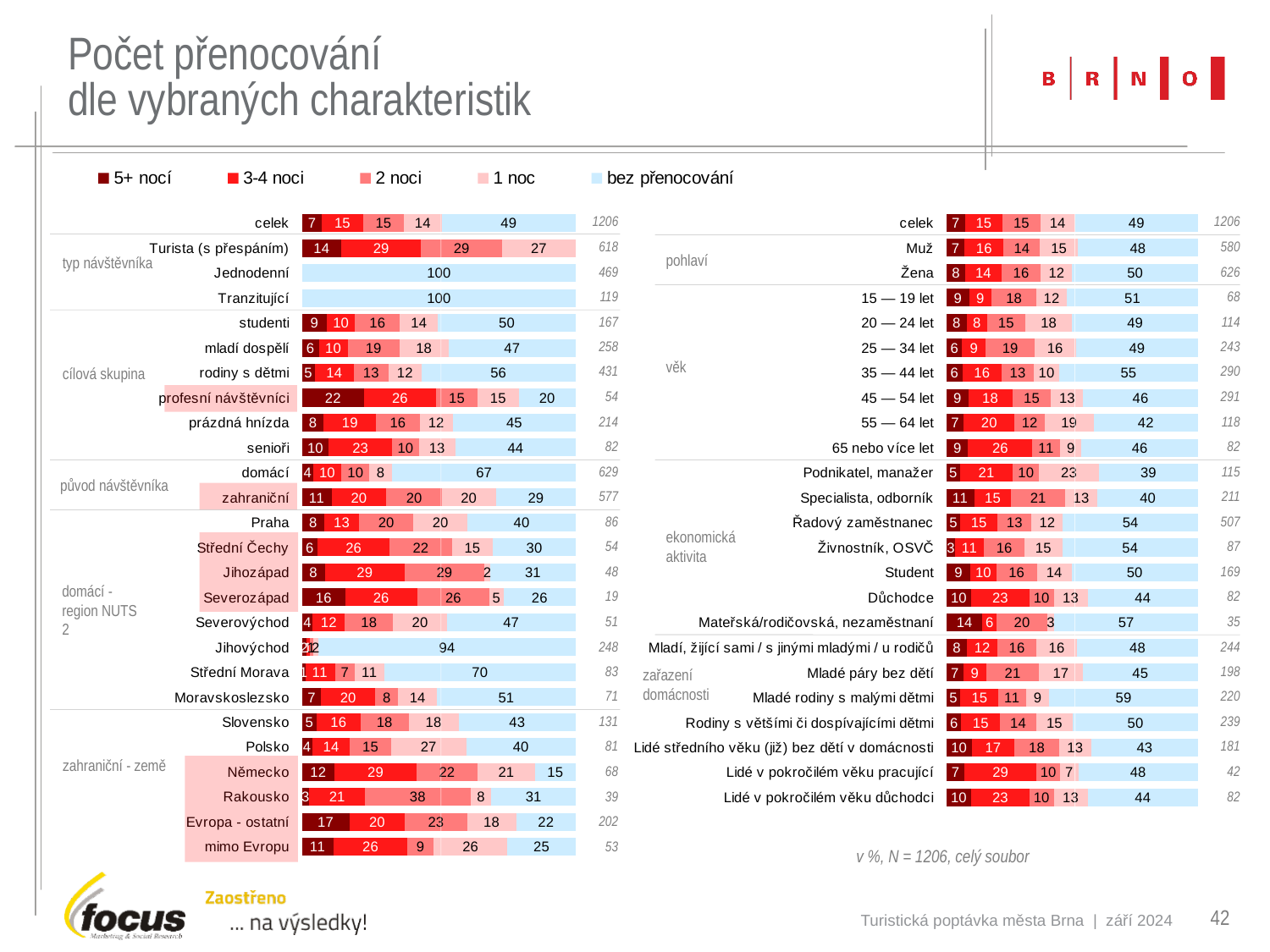

# Počet přenocování dle vybraných charakteristik

### Chart

| Category | 5+ nocí | 3-4 noci | 2 noci | 1 noc | bez přenocování |
|---|---|---|---|---|---|
| celek | 7.296849087894 | 14.84245439469 | 15.00829187396 | 13.6815920398 | 48.75621890547 |
| Turista (s přespáním) | 14.23948220065 | 28.9644012945 | 29.28802588997 | 26.69902912621 | None |
| Jednodenní | None | None | None | None | 100.0 |
| Tranzitující | None | None | None | None | 100.0 |
| studenti | 8.982035928144 | 10.17964071856 | 16.16766467066 | 13.77245508982 | 49.7005988024 |
| mladí dospělí | 6.201550387597 | 10.46511627907 | 18.99224806202 | 17.82945736434 | 46.51162790698 |
| rodiny s dětmi | 4.640371229698 | 14.15313225058 | 12.76102088167 | 11.83294663573 | 56.14849187935 |
| profesní návštěvníci | 22.22222222222 | 25.92592592593 | 14.81481481481 | 14.81481481481 | 20.37037037037 |
| prázdná hnízda | 7.943925233645 | 19.15887850467 | 15.88785046729 | 12.14953271028 | 44.85981308411 |
| senioři | 9.756097560976 | 23.17073170732 | 9.756097560976 | 13.41463414634 | 43.90243902439 |
| domácí | 4.133545310016 | 10.17488076312 | 10.33386327504 | 8.267090620032 | 66.93163751987 |
| zahraniční | 10.7452339688 | 19.93067590988 | 20.10398613518 | 19.58405545927 | 28.94280762565 |
| Praha | 8.139534883721 | 12.79069767442 | 19.76744186047 | 19.76744186047 | 39.53488372093 |
| Střední Čechy | 5.555555555556 | 25.92592592593 | 22.22222222222 | 14.81481481481 | 29.62962962963 |
| Jihozápad | 8.333333333333 | 29.16666666667 | 29.16666666667 | 2.083333333333 | 31.25 |
| Severozápad | 15.78947368421 | 26.31578947368 | 26.31578947368 | 5.263157894737 | 26.31578947368 |
| Severovýchod | 3.921568627451 | 11.76470588235 | 17.64705882353 | 19.60784313725 | 47.05882352941 |
| Jihovýchod | 1.612903225806 | 1.209677419355 | 1.209677419355 | 2.016129032258 | 93.95161290323 |
| Střední Morava | 1.204819277108 | 10.84337349398 | 7.228915662651 | 10.84337349398 | 69.87951807229 |
| Moravskoslezsko | 7.042253521127 | 19.71830985915 | 8.450704225352 | 14.08450704225 | 50.70422535211 |
| Slovensko | 5.343511450382 | 16.03053435115 | 17.5572519084 | 18.32061068702 | 42.74809160305 |
| Polsko | 3.703703703704 | 13.58024691358 | 14.81481481481 | 27.16049382716 | 39.50617283951 |
| Německo | 11.76470588235 | 29.41176470588 | 22.05882352941 | 20.58823529412 | 14.70588235294 |
| Rakousko | 2.564102564103 | 20.51282051282 | 38.46153846154 | 7.692307692308 | 30.76923076923 |
| Evropa - ostatní | 17.32673267327 | 20.29702970297 | 22.77227722772 | 17.82178217822 | 21.78217821782 |
| mimo Evropu | 11.32075471698 | 26.41509433962 | 9.433962264151 | 26.41509433962 | 24.52830188679 |

### Chart

| Category |  |  |  |  |  |
|---|---|---|---|---|---|
| celek | 7.296849087894 | 14.84245439469 | 15.00829187396 | 13.6815920398 | 48.75621890547 |
| Muž | 7.068965517241 | 15.51724137931 | 14.31034482759 | 15.0 | 47.58620689655 |
| Žena | 7.507987220447 | 14.21725239617 | 15.65495207668 | 12.46006389776 | 49.84025559105 |
| 15 — 19 let | 8.823529411765 | 8.823529411765 | 17.64705882353 | 11.76470588235 | 51.47058823529 |
| 20 — 24 let | 7.894736842105 | 7.894736842105 | 14.91228070175 | 18.42105263158 | 49.12280701754 |
| 25 — 34 let | 6.172839506173 | 9.465020576132 | 19.34156378601 | 16.46090534979 | 48.55967078189 |
| 35 — 44 let | 6.206896551724 | 15.51724137931 | 12.75862068966 | 10.0 | 54.8275862069 |
| 45 — 54 let | 8.591065292096 | 17.52577319588 | 15.46391752577 | 12.7147766323 | 45.70446735395 |
| 55 — 64 let | 6.779661016949 | 20.33898305085 | 11.86440677966 | 19.49152542373 | 41.52542372881 |
| 65 nebo více let | 8.536585365854 | 25.60975609756 | 10.9756097561 | 8.536585365854 | 46.34146341463 |
| Podnikatel, manažer | 5.217391304348 | 20.86956521739 | 10.4347826087 | 23.47826086957 | 39.13043478261 |
| Specialista, odborník | 10.90047393365 | 14.69194312796 | 21.32701421801 | 12.79620853081 | 39.81042654028 |
| Řadový zaměstnanec | 5.325443786982 | 14.99013806706 | 13.41222879684 | 12.42603550296 | 53.64891518738 |
| Živnostník, OSVČ | 3.448275862069 | 11.49425287356 | 16.09195402299 | 14.94252873563 | 54.02298850575 |
| Student | 9.467455621302 | 10.05917159763 | 15.97633136095 | 13.60946745562 | 49.70414201183 |
| Důchodce | 9.756097560976 | 23.17073170732 | 9.756097560976 | 13.41463414634 | 43.90243902439 |
| Mateřská/rodičovská, nezaměstnaní | 14.28571428571 | 5.714285714286 | 20.0 | 2.857142857143 | 57.14285714286 |
| Mladí, žijící sami / s jinými mladými / u rodičů | 8.196721311475 | 11.88524590164 | 15.5737704918 | 15.98360655738 | 47.95081967213 |
| Mladé páry bez dětí | 6.565656565657 | 9.090909090909 | 20.70707070707 | 17.17171717172 | 45.45454545455 |
| Mladé rodiny s malými dětmi | 5.454545454545 | 15.0 | 10.90909090909 | 9.090909090909 | 58.63636363636 |
| Rodiny s většími či dospívajícími dětmi | 5.857740585774 | 15.48117154812 | 14.22594142259 | 14.64435146444 | 49.79079497908 |
| Lidé středního věku (již) bez dětí v domácnosti | 9.944751381215 | 17.1270718232 | 17.67955801105 | 12.70718232044 | 42.54143646409 |
| Lidé v pokročilém věku pracující | 7.142857142857 | 28.57142857143 | 9.52380952381 | 7.142857142857 | 47.61904761905 |
| Lidé v pokročilém věku důchodci | 9.756097560976 | 23.17073170732 | 9.756097560976 | 13.41463414634 | 43.90243902439 |

| 1206 |
| --- |
| 618 |
| 469 |
| 119 |
| 167 |
| 258 |
| 431 |
| 54 |
| 214 |
| 82 |
| 629 |
| 577 |
| 86 |
| 54 |
| 48 |
| 19 |
| 51 |
| 248 |
| 83 |
| 71 |
| 131 |
| 81 |
| 68 |
| 39 |
| 202 |
| 53 |
| 1206 |
| --- |
| 580 |
| 626 |
| 68 |
| 114 |
| 243 |
| 290 |
| 291 |
| 118 |
| 82 |
| 115 |
| 211 |
| 507 |
| 87 |
| 169 |
| 82 |
| 35 |
| 244 |
| 198 |
| 220 |
| 239 |
| 181 |
| 42 |
| 82 |
|  |
|  |

pohlaví
typ návštěvníka

věk
cílová skupina

původ návštěvníka

ekonomická aktivita

domácí - region NUTS 2

zařazení domácnosti

zahraniční - země

v %, N = 1206, celý soubor